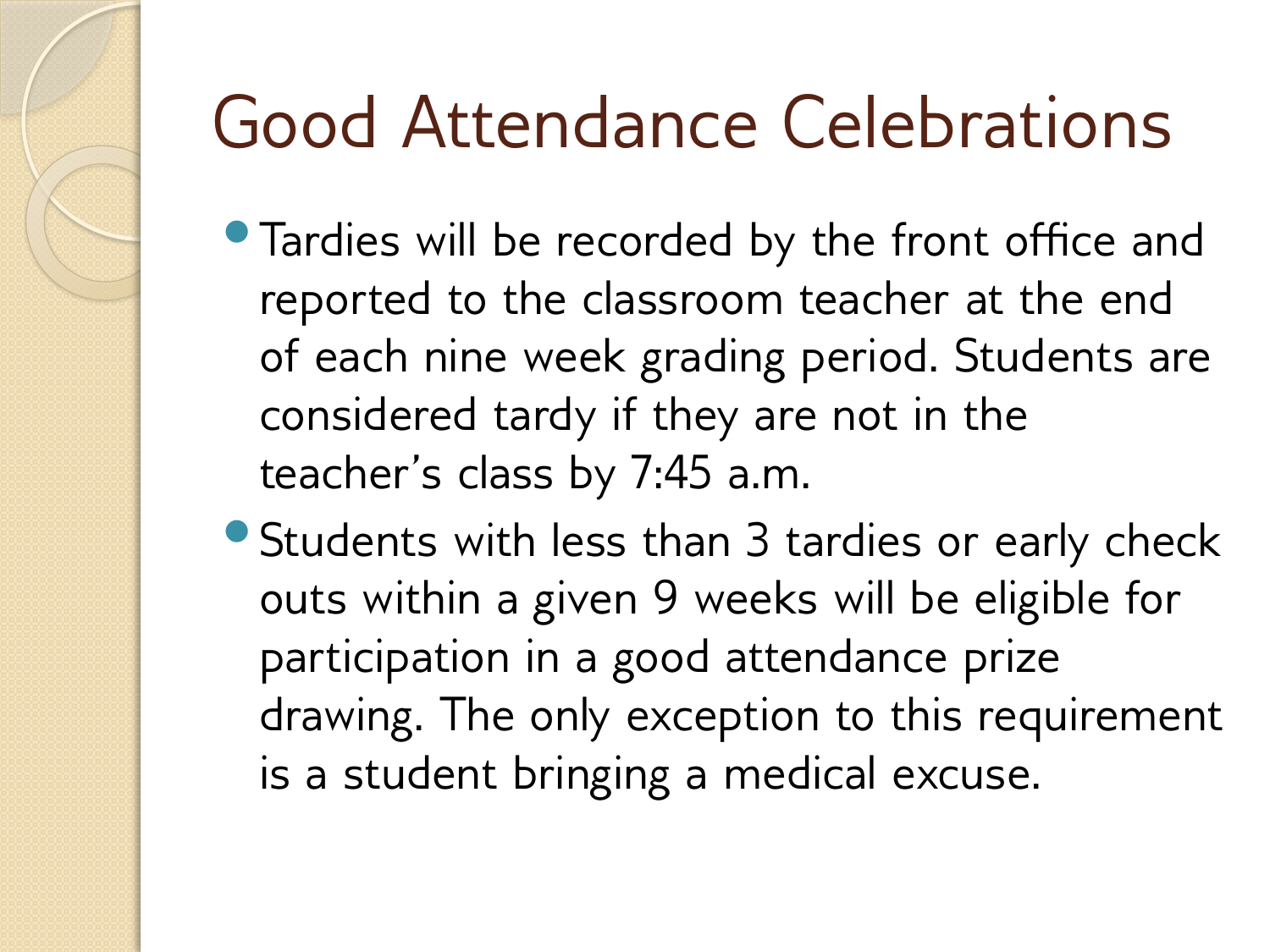

# Good Attendance Celebrations
Tardies will be recorded by the front office and reported to the classroom teacher at the end of each nine week grading period. Students are considered tardy if they are not in the teacher’s class by 7:45 a.m.
Students with less than 3 tardies or early check outs within a given 9 weeks will be eligible for participation in a good attendance prize drawing. The only exception to this requirement is a student bringing a medical excuse.